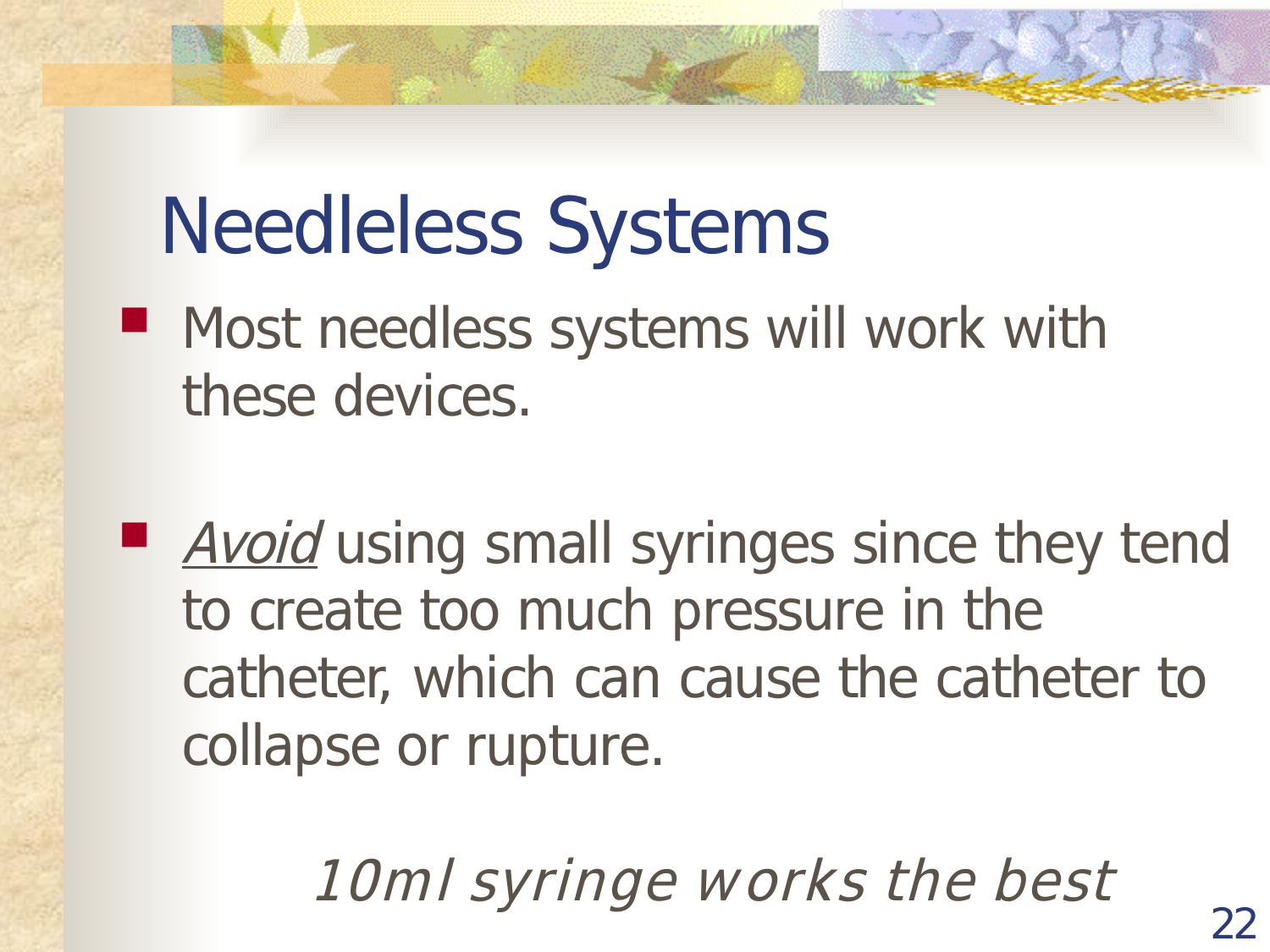

# Needleless Systems
Most needless systems will work with these devices.
Avoid using small syringes since they tend to create too much pressure in the catheter, which can cause the catheter to collapse or rupture.
	10ml syringe works the best
22